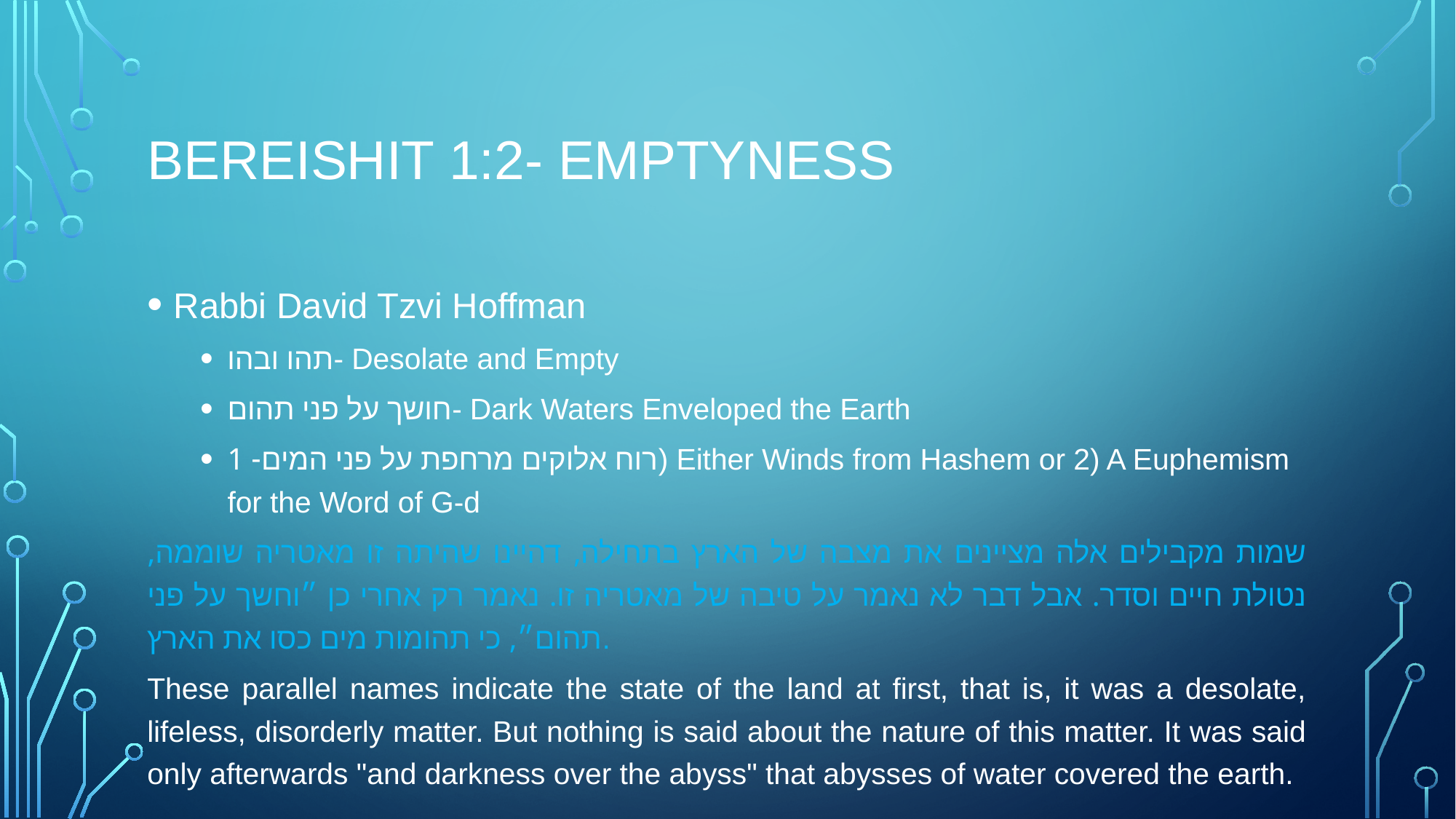

# Bereishit 1:2- Emptyness
Rabbi David Tzvi Hoffman
תהו ובהו- Desolate and Empty
חושך על פני תהום- Dark Waters Enveloped the Earth
רוח אלוקים מרחפת על פני המים- 1) Either Winds from Hashem or 2) A Euphemism for the Word of G-d
שמות מקבילים אלה מציינים את מצבה של הארץ בתחילה, דהיינו שהיתה זו מאטריה שוממה, נטולת חיים וסדר. אבל דבר לא נאמר על טיבה של מאטריה זו. נאמר רק אחרי כן ״וחשך על פני תהום״, כי תהומות מים כסו את הארץ.
These parallel names indicate the state of the land at first, that is, it was a desolate, lifeless, disorderly matter. But nothing is said about the nature of this matter. It was said only afterwards "and darkness over the abyss" that abysses of water covered the earth.